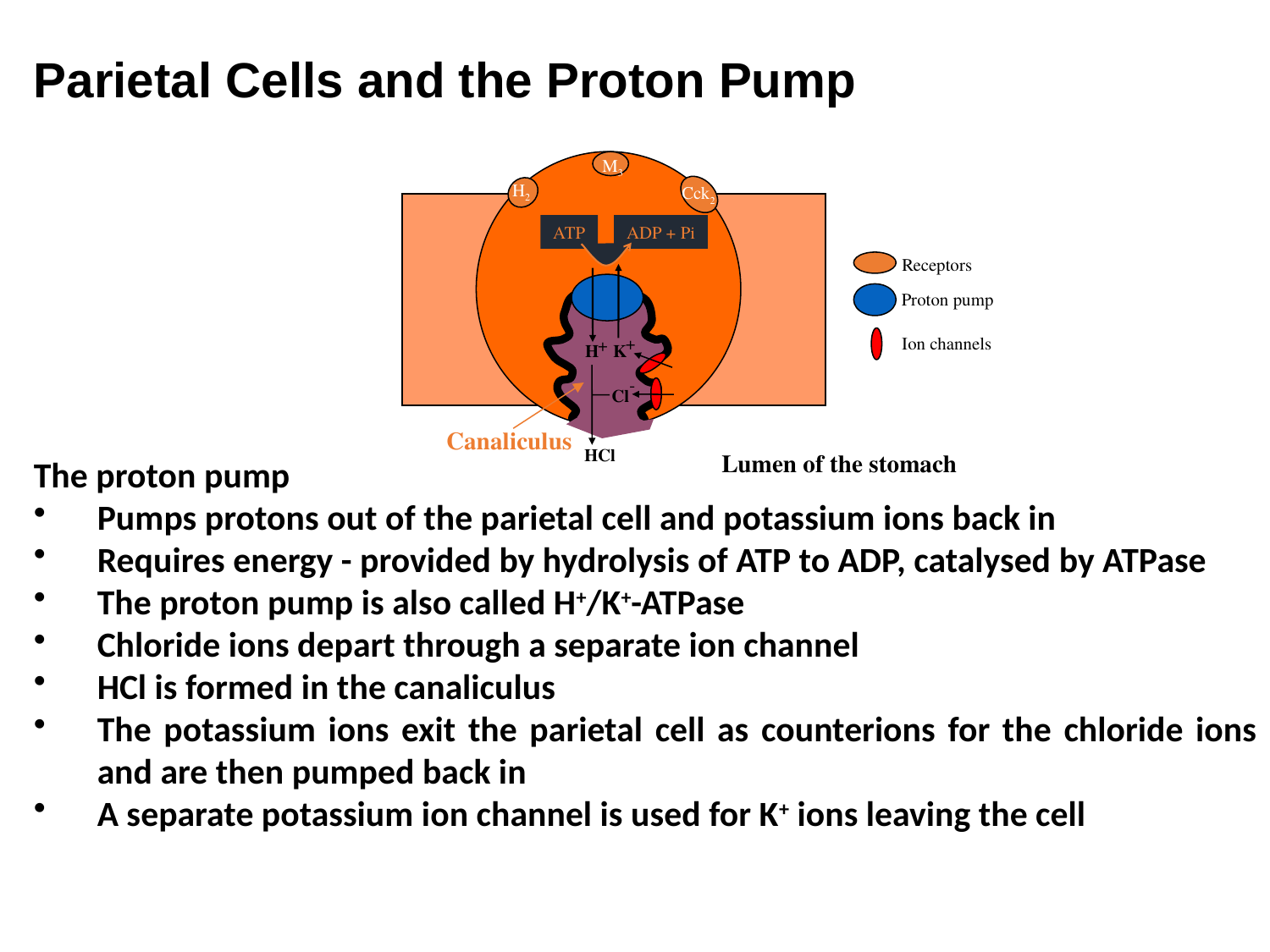

Parietal Cells and the Proton Pump
M3

H2
Cck2

Receptors

Proton pump

Ion channels

Lumen of the stomach

ATP
ADP + Pi

+
H
+
K

HCl
-

Cl

Canaliculus
The proton pump
Pumps protons out of the parietal cell and potassium ions back in
Requires energy - provided by hydrolysis of ATP to ADP, catalysed by ATPase
The proton pump is also called H+/K+-ATPase
Chloride ions depart through a separate ion channel
HCl is formed in the canaliculus
The potassium ions exit the parietal cell as counterions for the chloride ions and are then pumped back in
A separate potassium ion channel is used for K+ ions leaving the cell